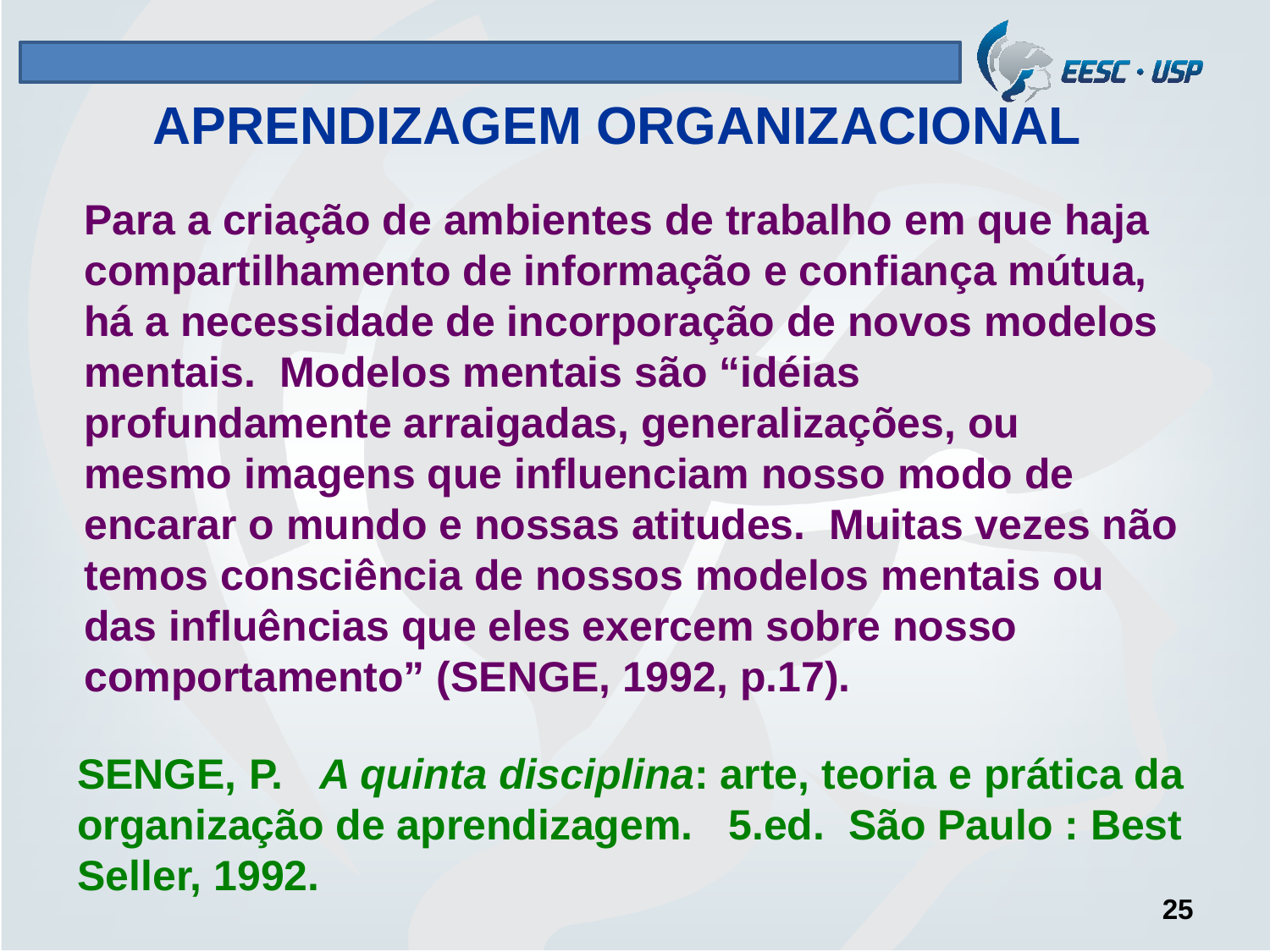

# APRENDIZAGEM ORGANIZACIONAL
Para a criação de ambientes de trabalho em que haja compartilhamento de informação e confiança mútua, há a necessidade de incorporação de novos modelos mentais.  Modelos mentais são “idéias profundamente arraigadas, generalizações, ou mesmo imagens que influenciam nosso modo de encarar o mundo e nossas atitudes.  Muitas vezes não temos consciência de nossos modelos mentais ou das influências que eles exercem sobre nosso comportamento” (SENGE, 1992, p.17).
SENGE, P.   A quinta disciplina: arte, teoria e prática da organização de aprendizagem.   5.ed.  São Paulo : Best Seller, 1992.
25